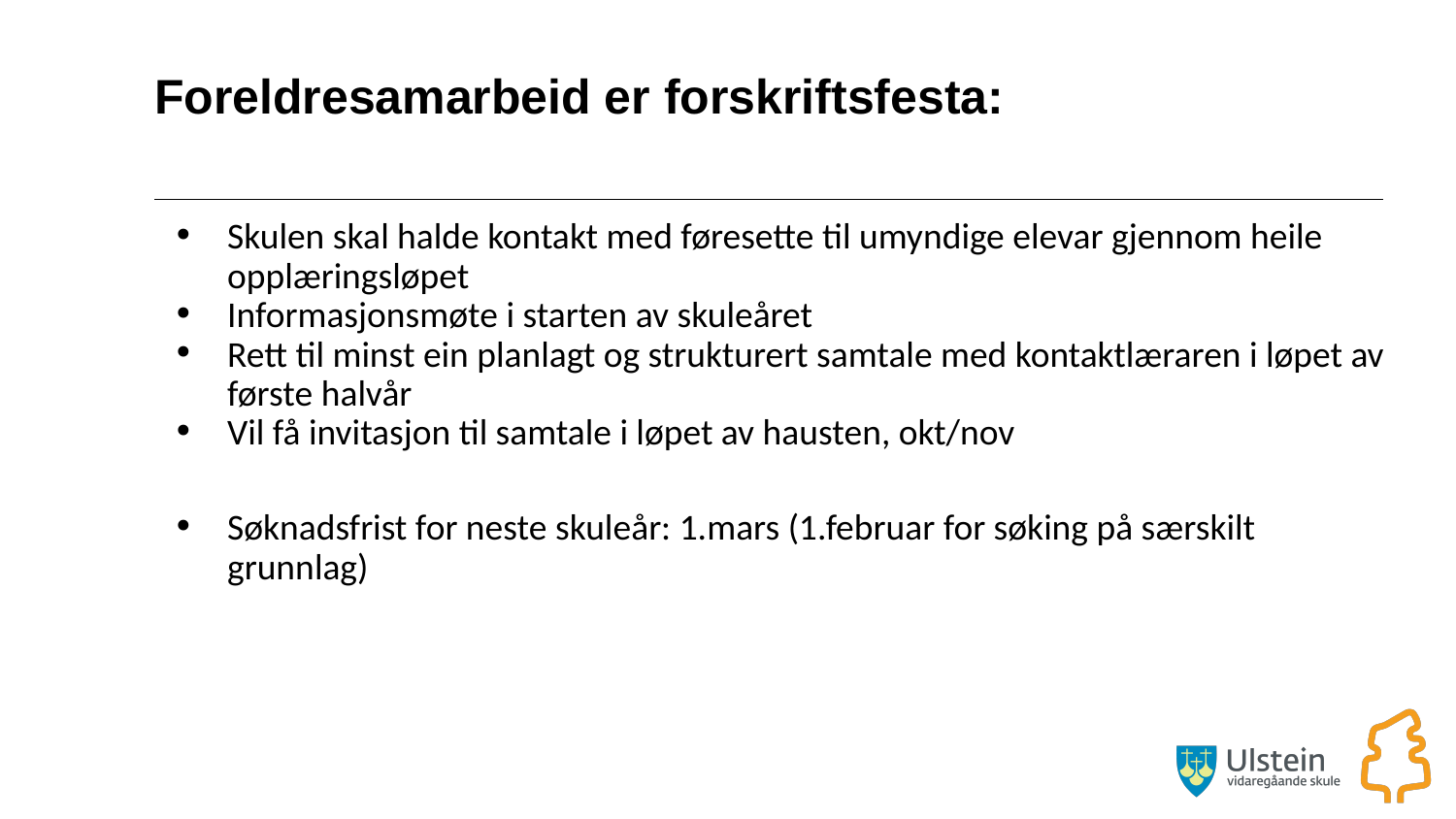

# Foreldresamarbeid er forskriftsfesta:
Skulen skal halde kontakt med føresette til umyndige elevar gjennom heile opplæringsløpet
Informasjonsmøte i starten av skuleåret
Rett til minst ein planlagt og strukturert samtale med kontaktlæraren i løpet av første halvår
Vil få invitasjon til samtale i løpet av hausten, okt/nov

Søknadsfrist for neste skuleår: 1.mars (1.februar for søking på særskilt grunnlag)